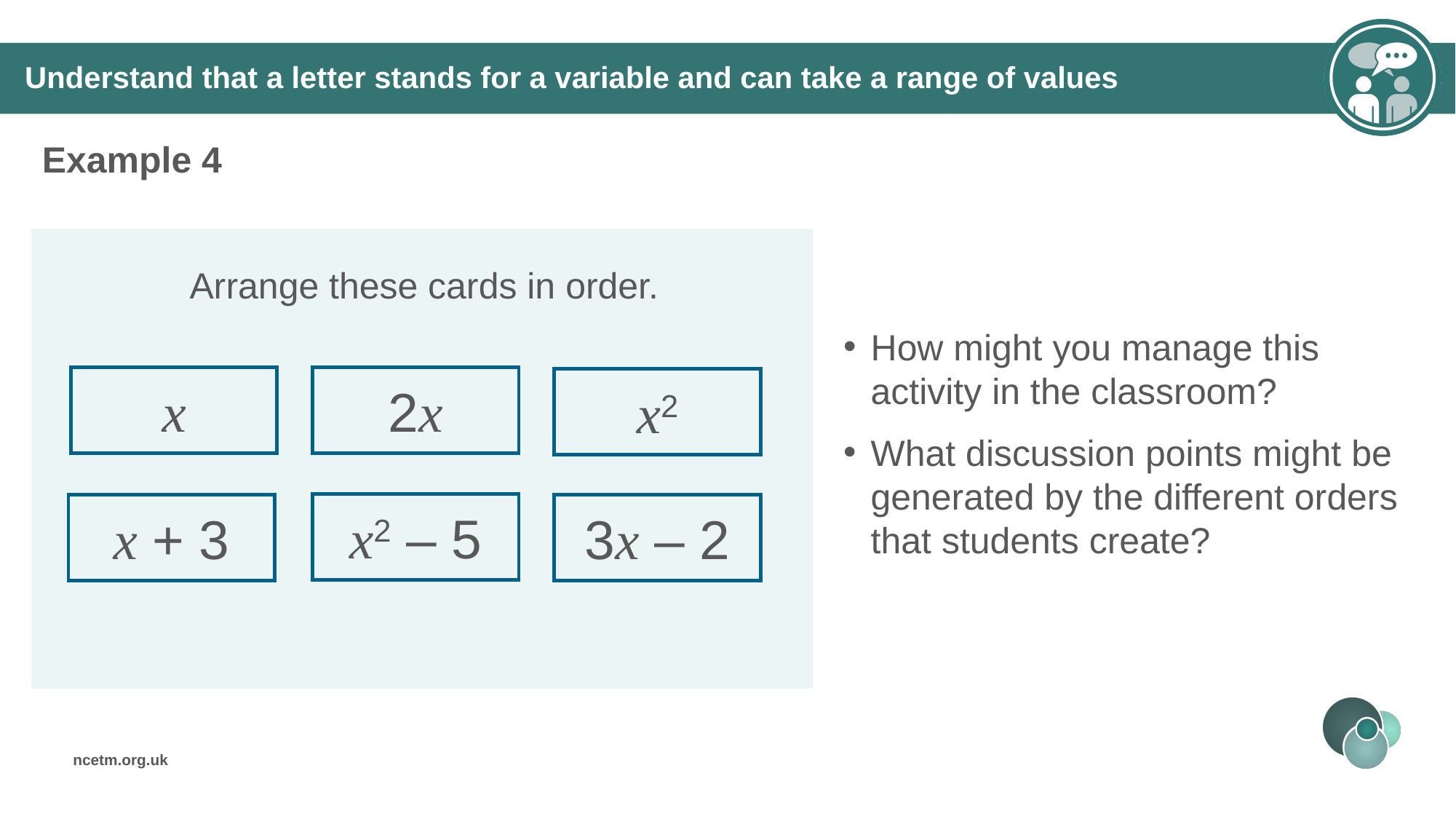

# Understand that a letter stands for a variable and can take a range of values
Example 4
How might you manage this activity in the classroom?
What discussion points might be generated by the different orders that students create?

Arrange these cards in order.
x
2x
x2
x2 – 5
x + 3
3x – 2